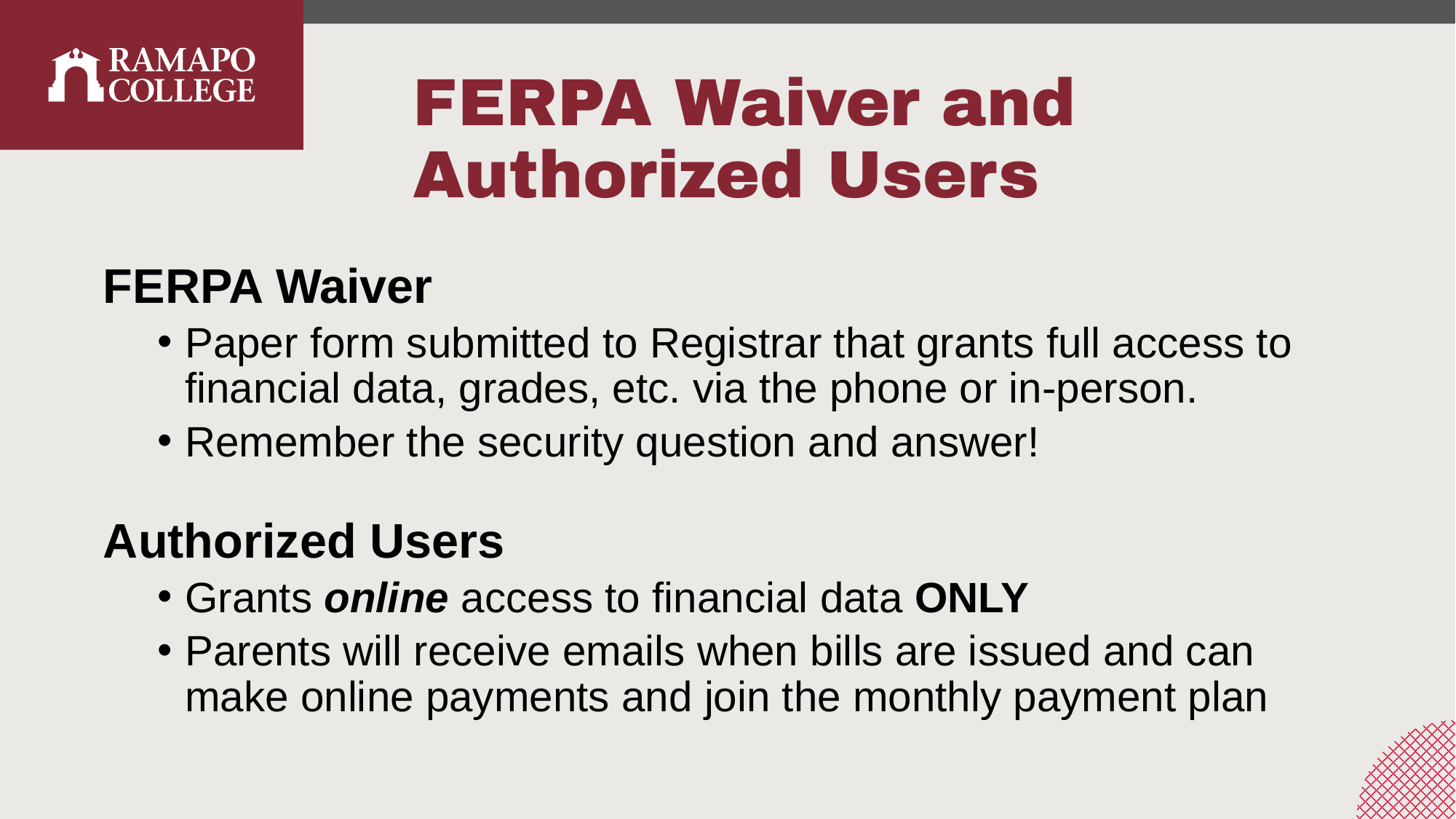

# FERPA Waiver and Authorized Users
FERPA Waiver
Paper form submitted to Registrar that grants full access to financial data, grades, etc. via the phone or in-person.
Remember the security question and answer!

Authorized Users
Grants online access to financial data ONLY
Parents will receive emails when bills are issued and can make online payments and join the monthly payment plan